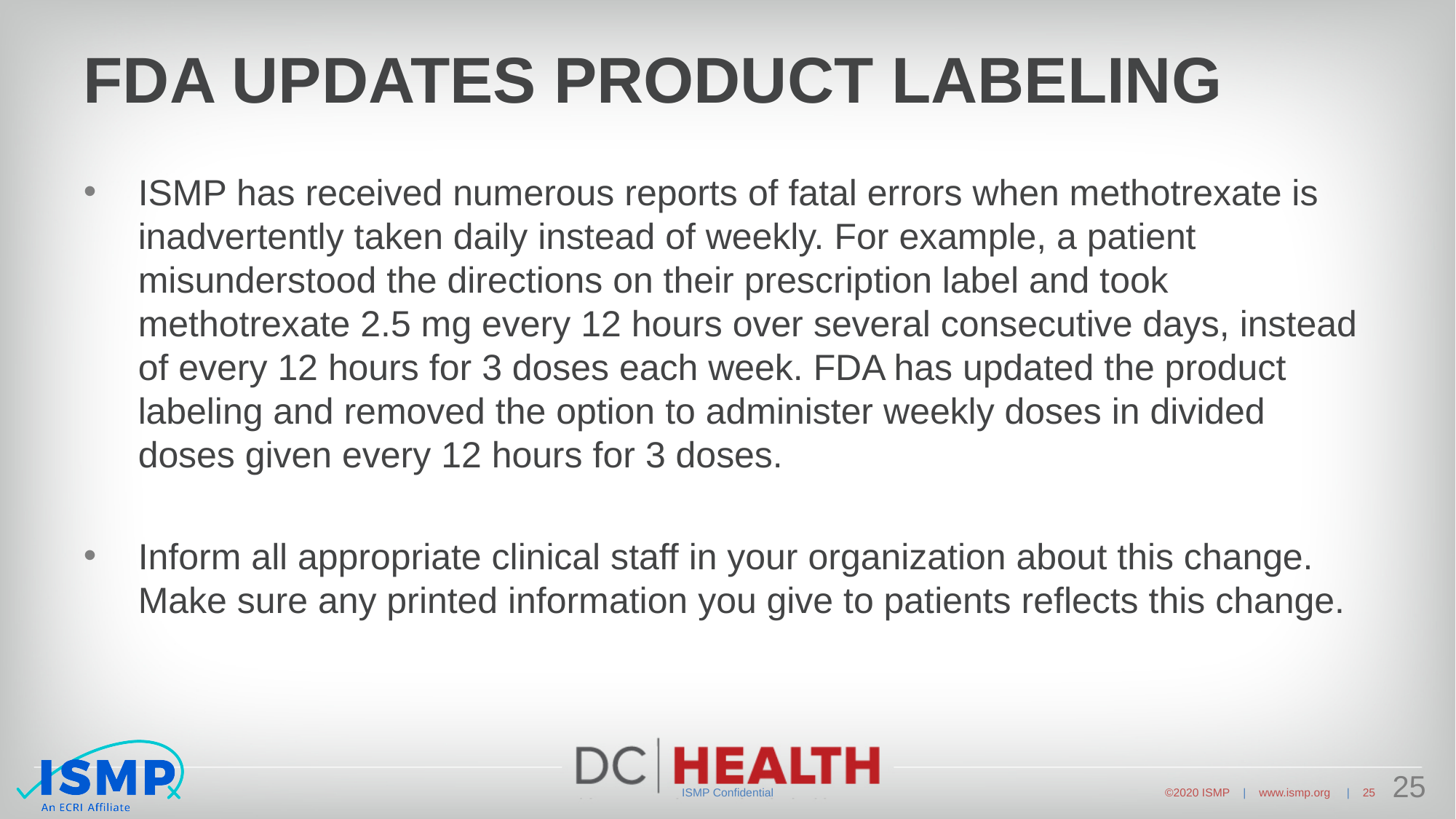

# FDA Updates Product Labeling
ISMP has received numerous reports of fatal errors when methotrexate is inadvertently taken daily instead of weekly. For example, a patient misunderstood the directions on their prescription label and took methotrexate 2.5 mg every 12 hours over several consecutive days, instead of every 12 hours for 3 doses each week. FDA has updated the product labeling and removed the option to administer weekly doses in divided doses given every 12 hours for 3 doses.

Inform all appropriate clinical staff in your organization about this change. Make sure any printed information you give to patients reflects this change.